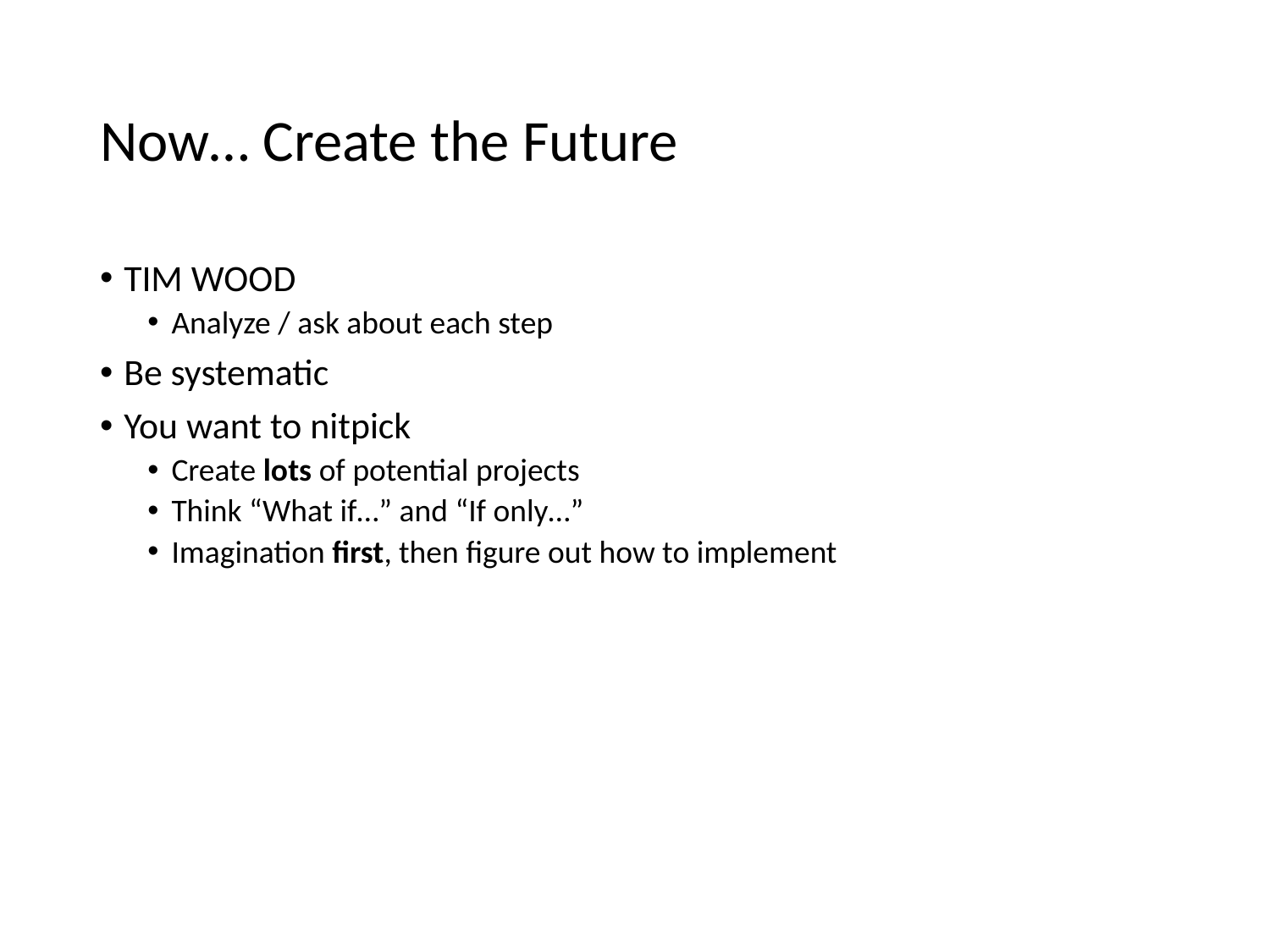

# Now… Create the Future
TIM WOOD
Analyze / ask about each step
Be systematic
You want to nitpick
Create lots of potential projects
Think “What if…” and “If only…”
Imagination first, then figure out how to implement